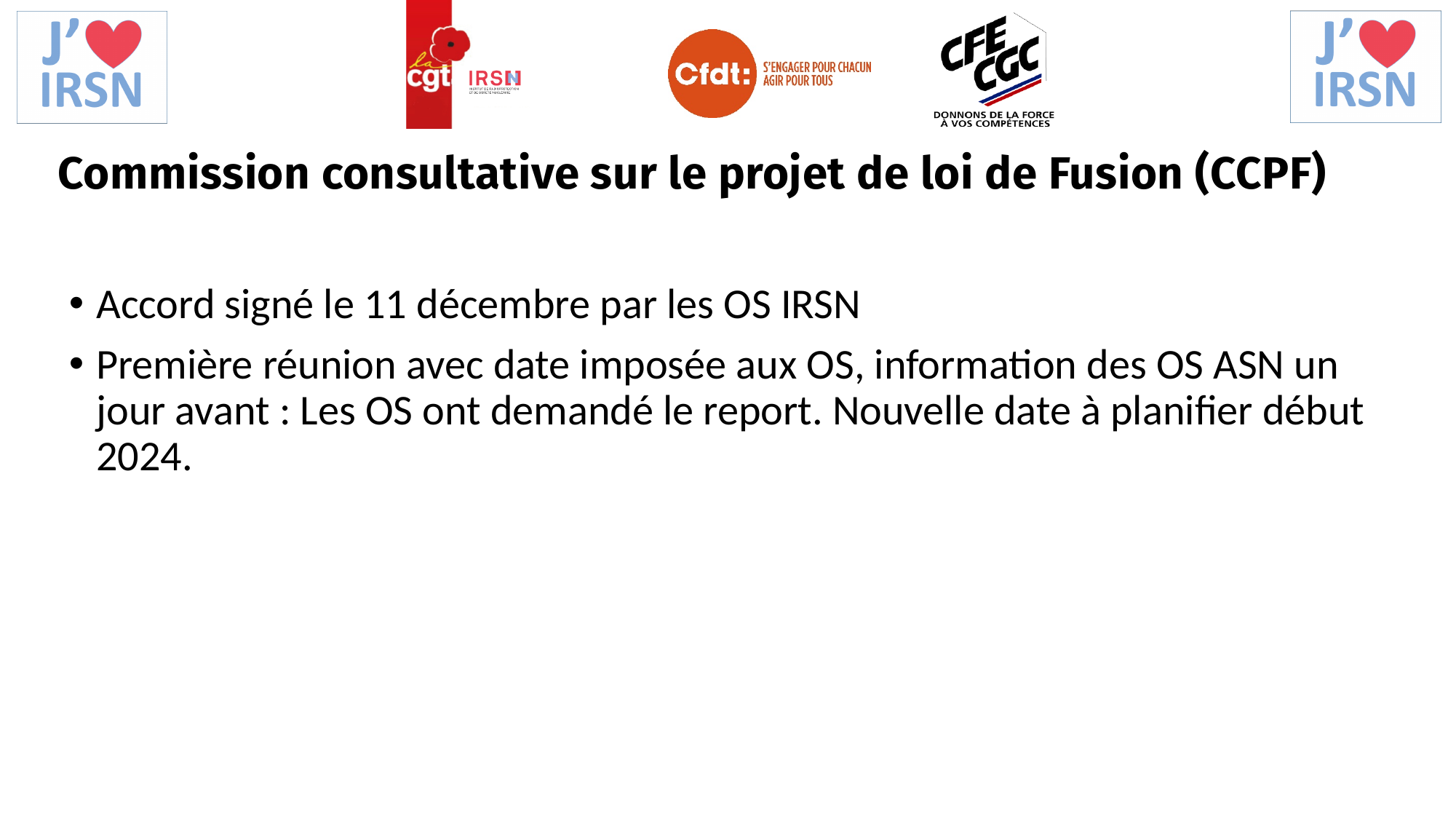

Commission consultative sur le projet de loi de Fusion (CCPF)
Accord signé le 11 décembre par les OS IRSN
Première réunion avec date imposée aux OS, information des OS ASN un jour avant : Les OS ont demandé le report. Nouvelle date à planifier début 2024.